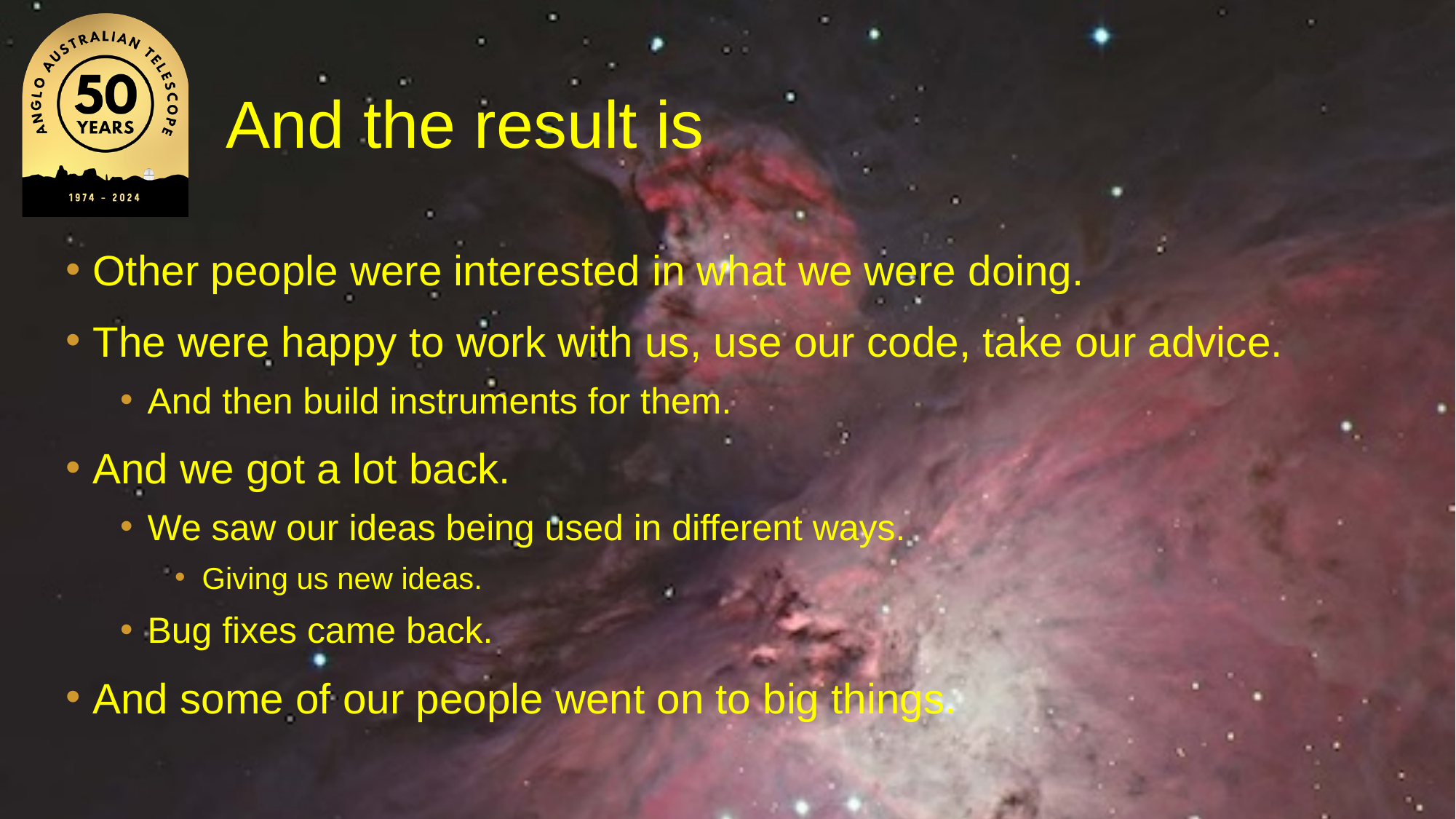

# And the result is
Other people were interested in what we were doing.
The were happy to work with us, use our code, take our advice.
And then build instruments for them.
And we got a lot back.
We saw our ideas being used in different ways.
Giving us new ideas.
Bug fixes came back.
And some of our people went on to big things.